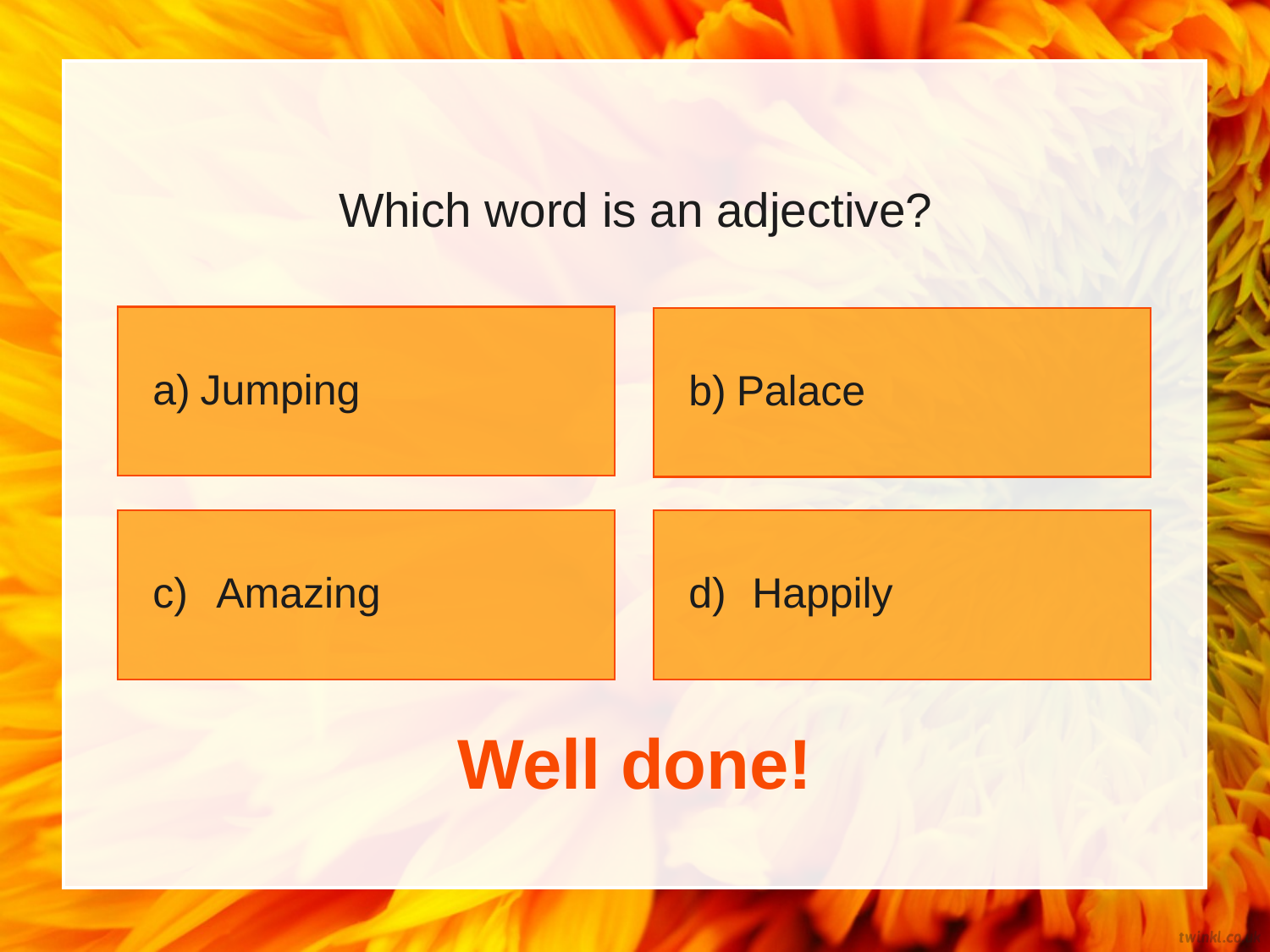

# Which word is an adjective?

Jumping

Palace

Amazing

Happily
Well done!